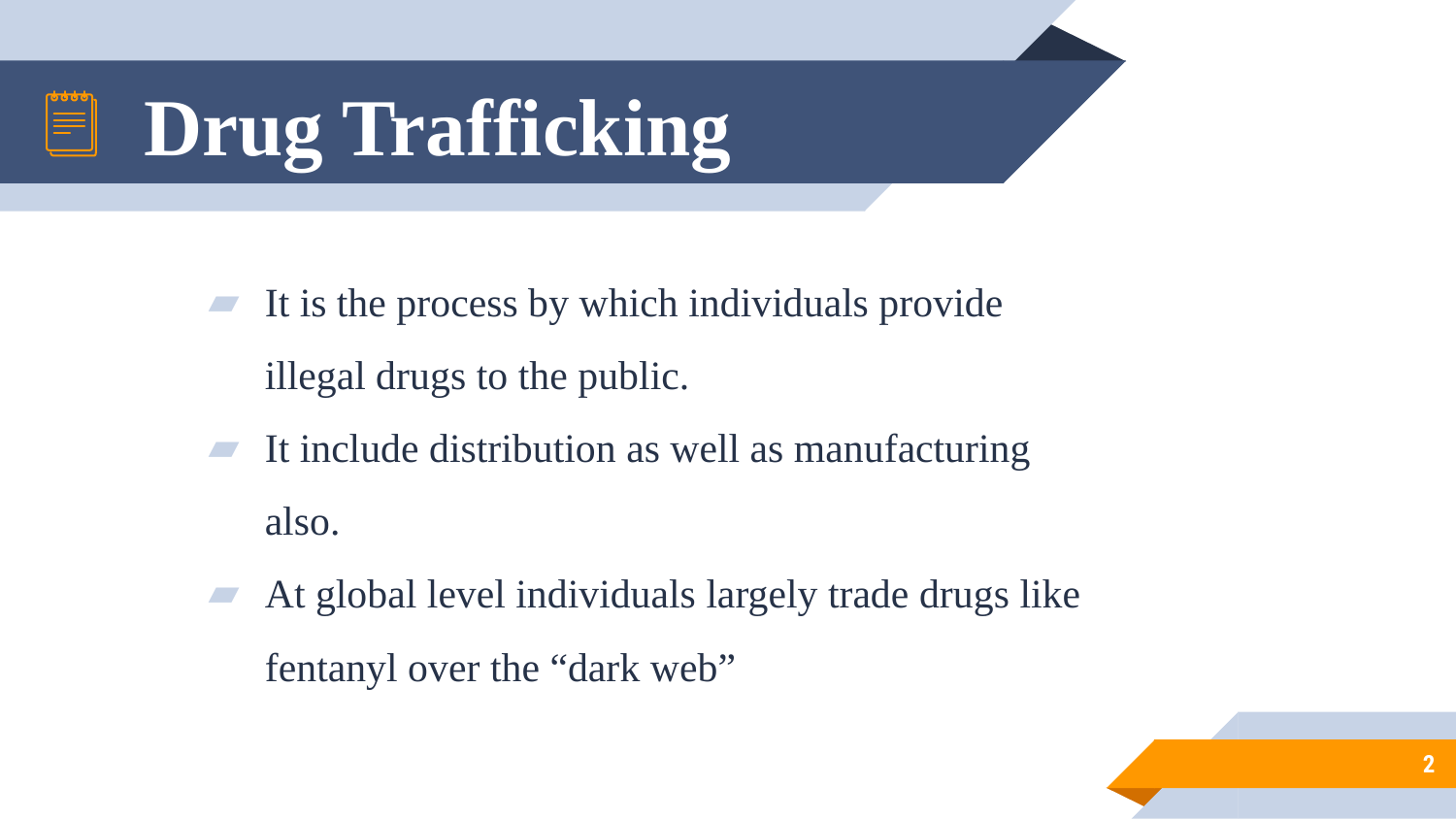

# Drug Trafficking

It is the process by which individuals provide illegal drugs to the public.
It include distribution as well as manufacturing also.
At global level individuals largely trade drugs like fentanyl over the “dark web”
2